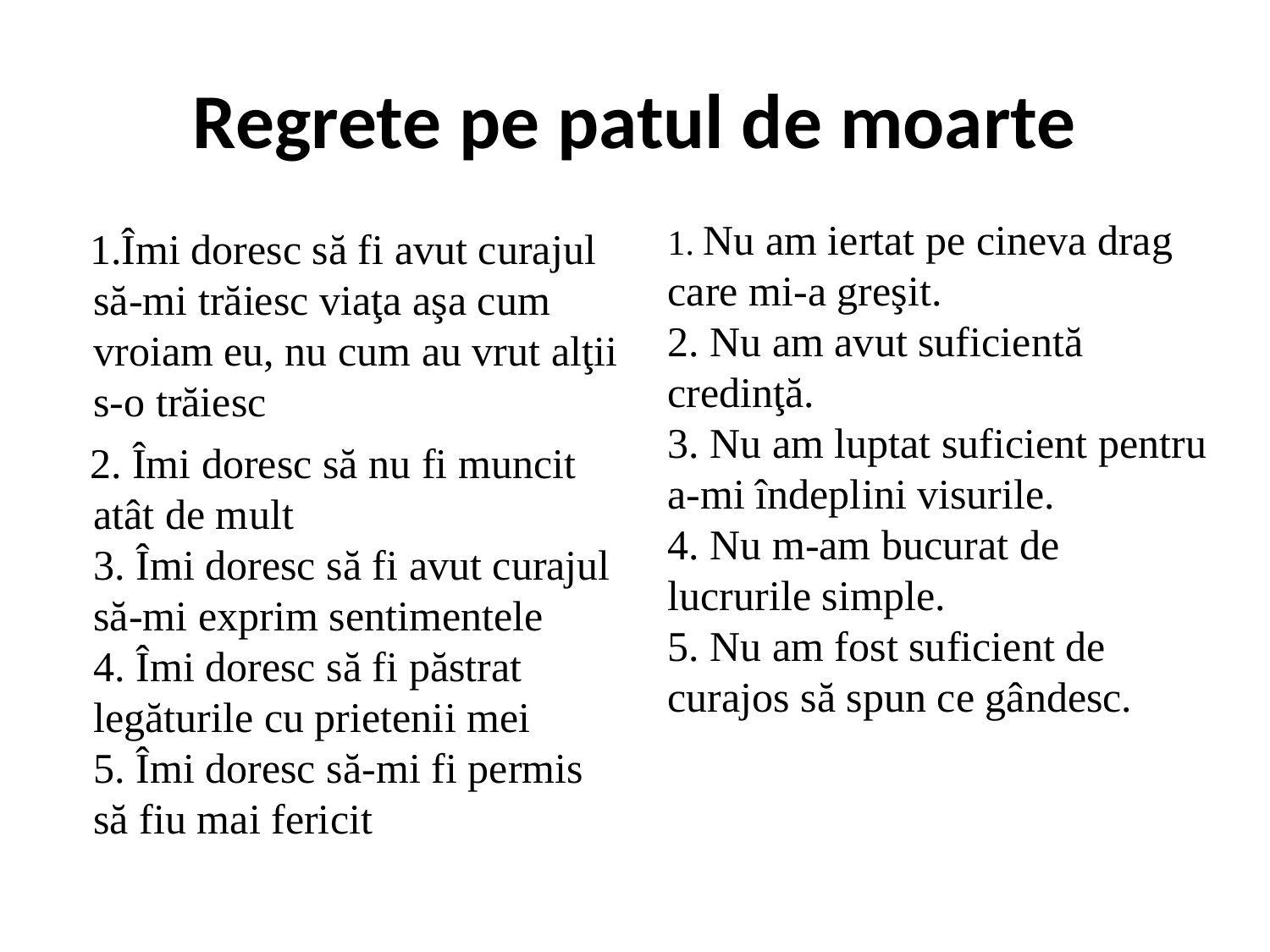

# Regrete pe patul de moarte
1. Nu am iertat pe cineva drag care mi-a greşit.
2. Nu am avut suficientă credinţă.
3. Nu am luptat suficient pentru a-mi îndeplini visurile. 
4. Nu m-am bucurat de lucrurile simple. 
5. Nu am fost suficient de curajos să spun ce gândesc.
Îmi doresc să fi avut curajul să-mi trăiesc viaţa aşa cum vroiam eu, nu cum au vrut alţii s-o trăiesc
2. Îmi doresc să nu fi muncit atât de mult
3. Îmi doresc să fi avut curajul să-mi exprim sentimentele
4. Îmi doresc să fi păstrat legăturile cu prietenii mei
5. Îmi doresc să-mi fi permis să fiu mai fericit